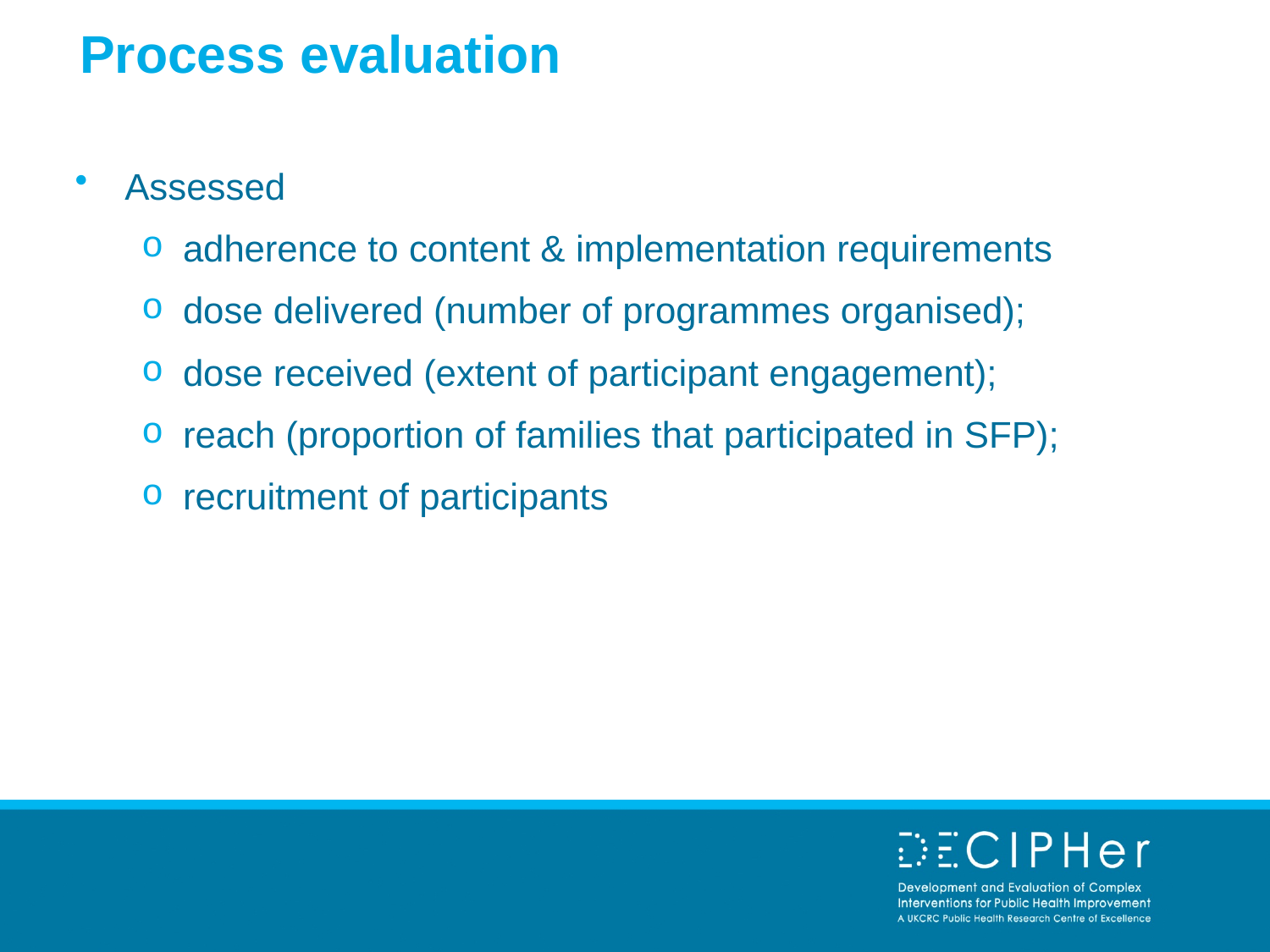

# Process evaluation
Assessed
adherence to content & implementation requirements
dose delivered (number of programmes organised);
dose received (extent of participant engagement);
reach (proportion of families that participated in SFP);
recruitment of participants